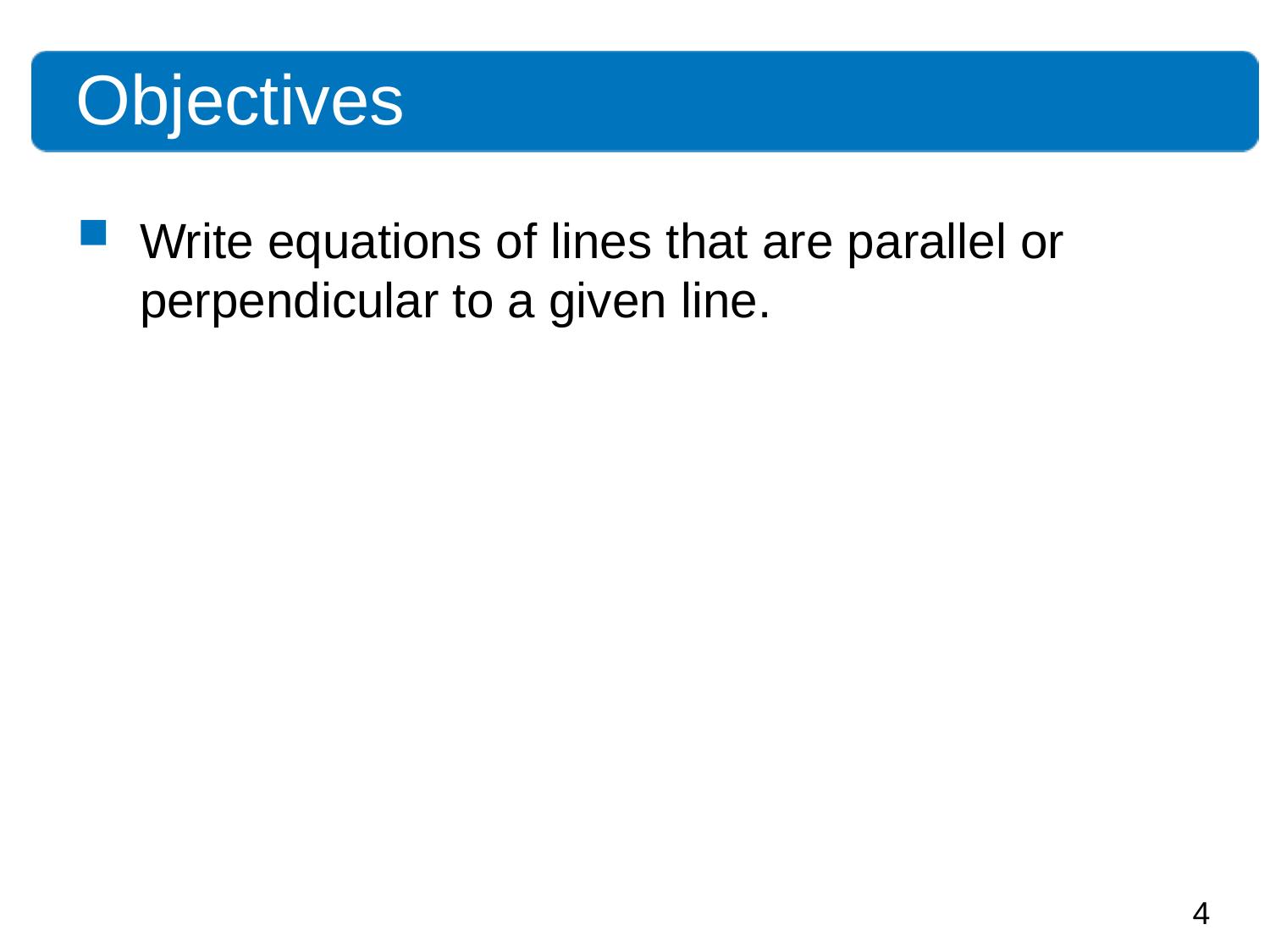

Objectives
Write equations of lines that are parallel or perpendicular to a given line.